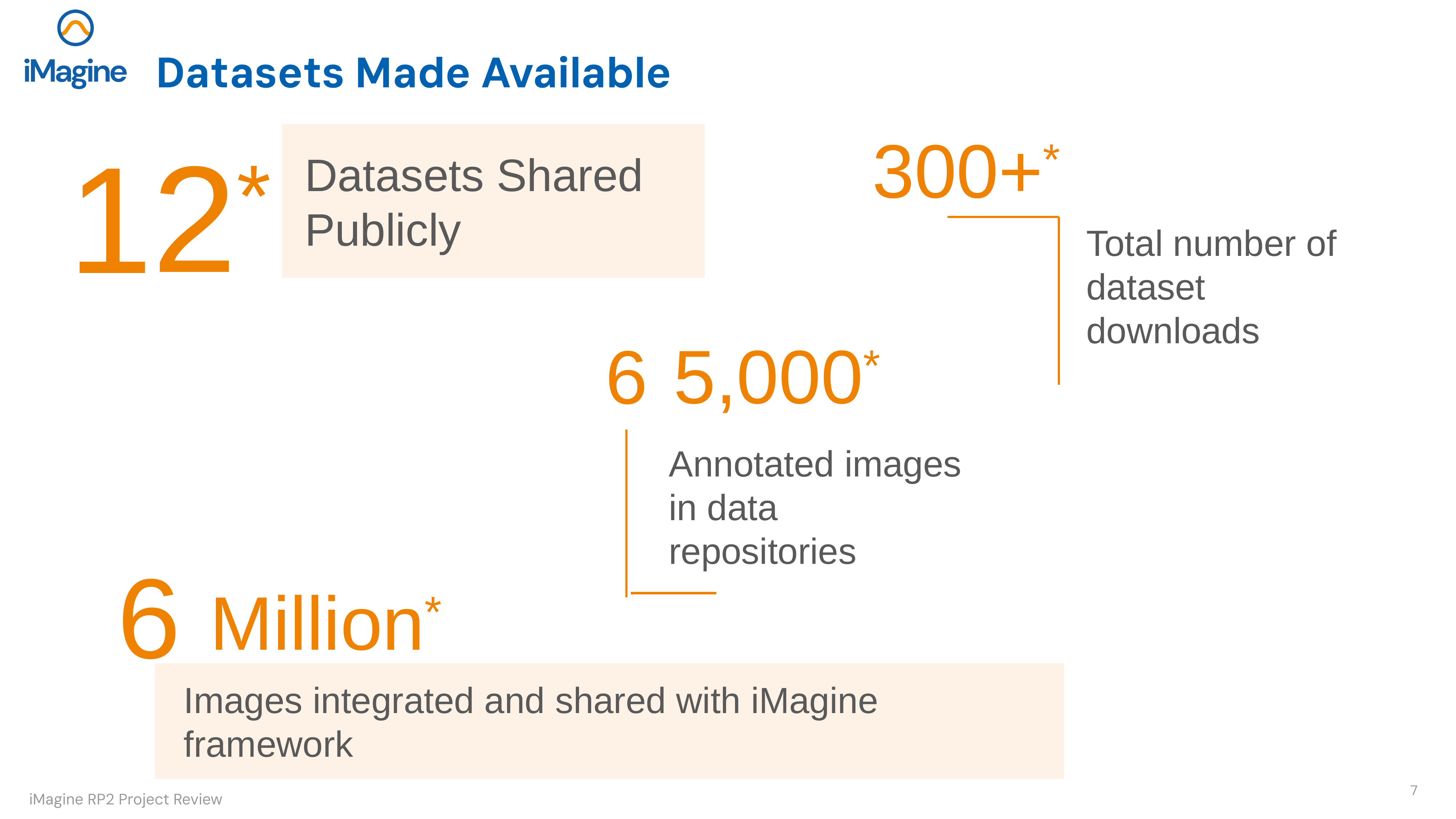

# Datasets Made Available
2*
1

Datasets Shared Publicly
300+*
Total number of dataset downloads
6
5,000*
Annotated images in data repositories
6
Million*

Images integrated and shared with iMagine framework
7